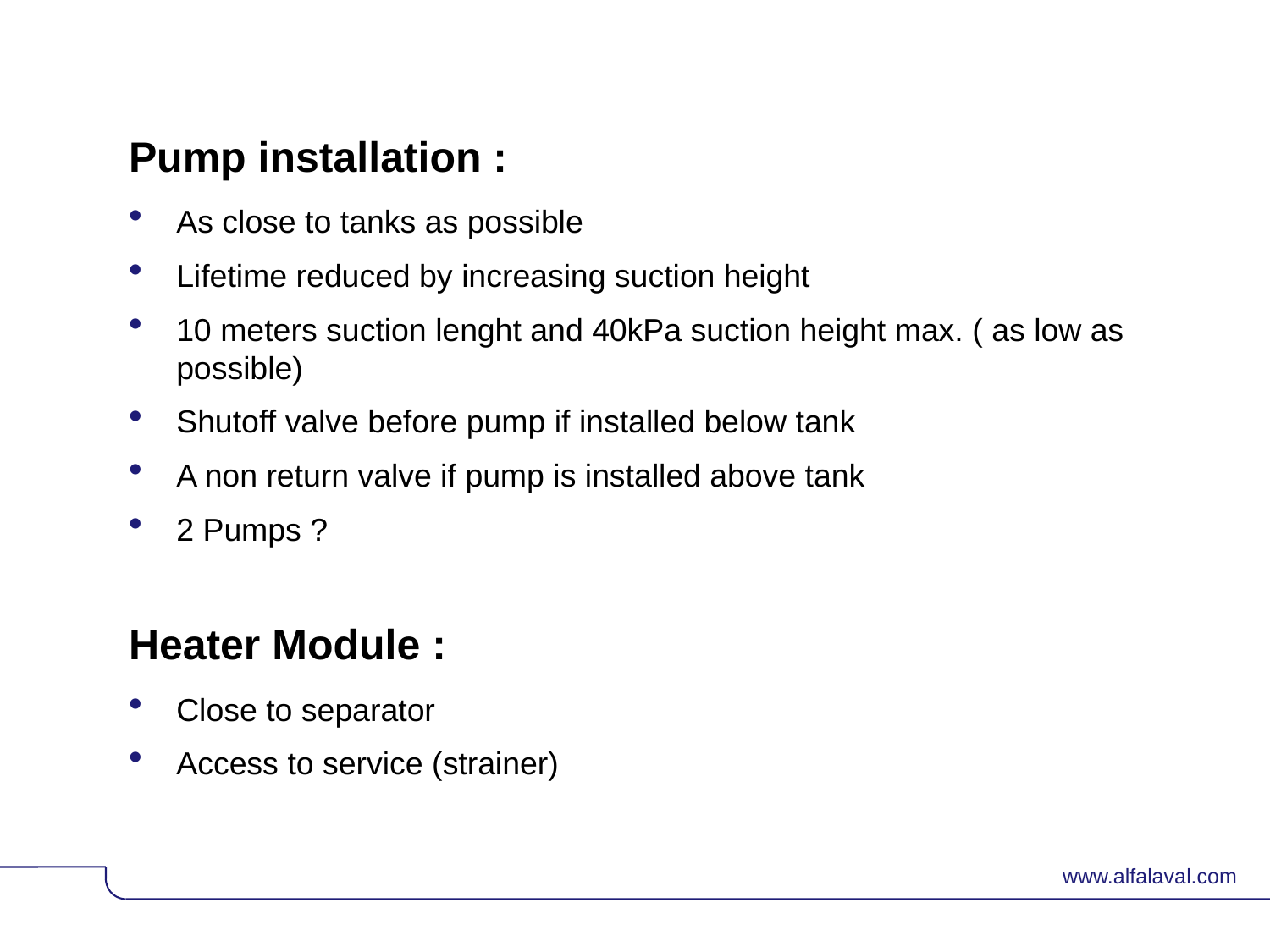

Pump installation :
As close to tanks as possible
Lifetime reduced by increasing suction height
10 meters suction lenght and 40kPa suction height max. ( as low as possible)
Shutoff valve before pump if installed below tank
A non return valve if pump is installed above tank
2 Pumps ?

Heater Module :
Close to separator
Access to service (strainer)
© Alfa Laval
Slide 68